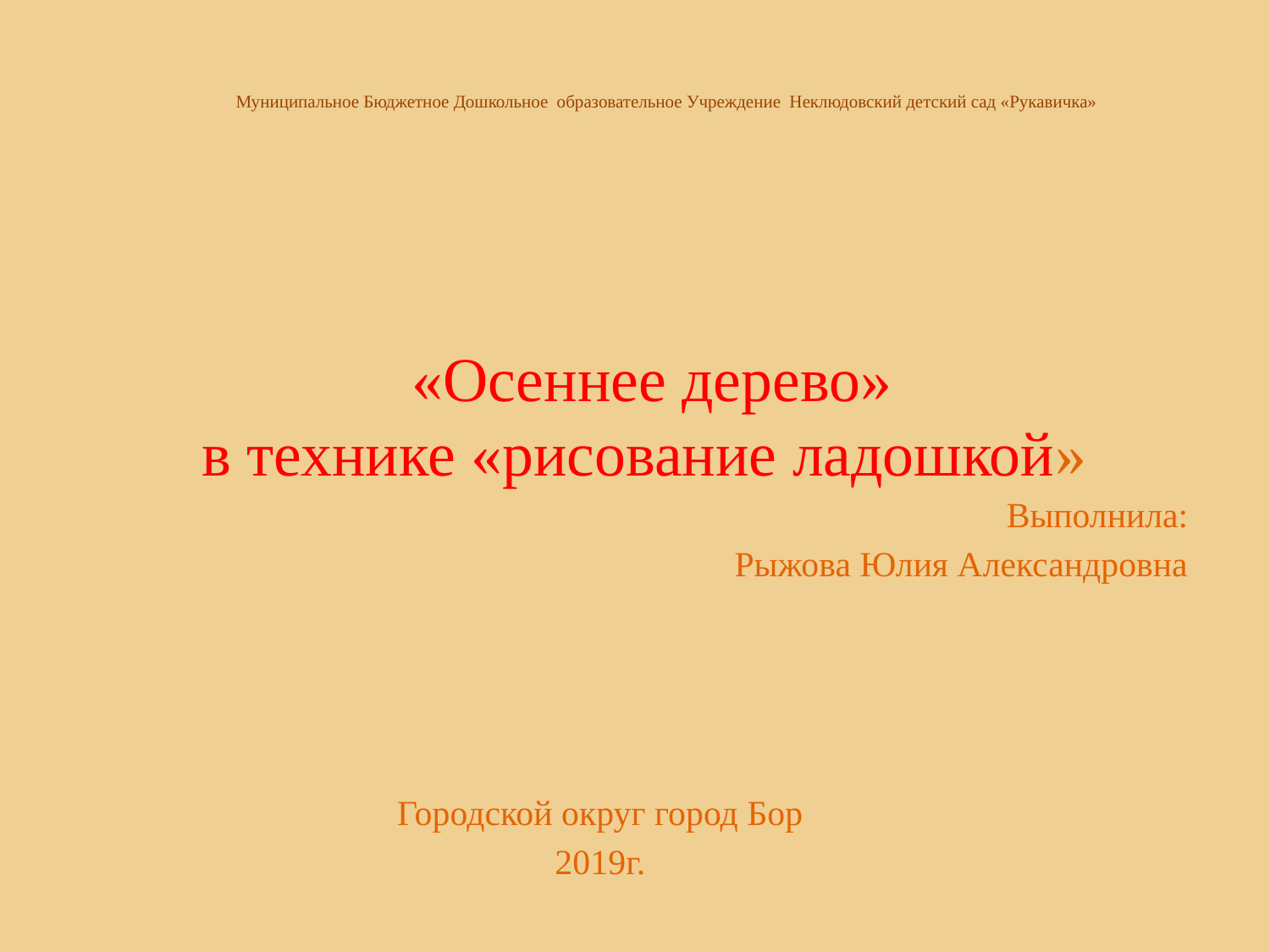

# Муниципальное Бюджетное Дошкольное  образовательное Учреждение  Неклюдовский детский сад «Рукавичка»
«Осеннее дерево»
в технике «рисование ладошкой»

Выполнила:
Рыжова Юлия Александровна
Городской округ город Бор
2019г.